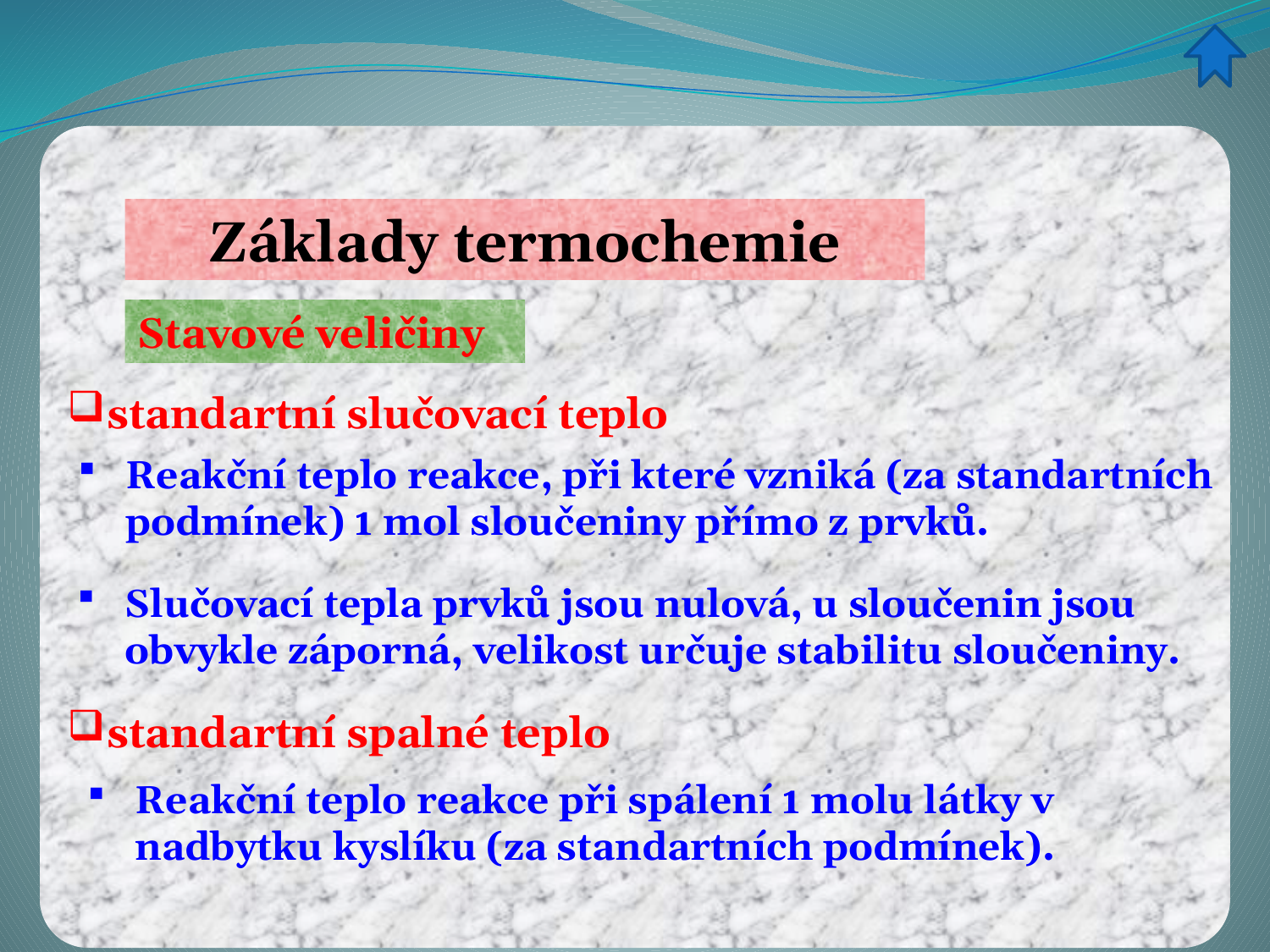

Základy termochemie
Stavové veličiny
standartní slučovací teplo
Reakční teplo reakce, při které vzniká (za standartních podmínek) 1 mol sloučeniny přímo z prvků.
Slučovací tepla prvků jsou nulová, u sloučenin jsou obvykle záporná, velikost určuje stabilitu sloučeniny.
standartní spalné teplo
Reakční teplo reakce při spálení 1 molu látky v nadbytku kyslíku (za standartních podmínek).